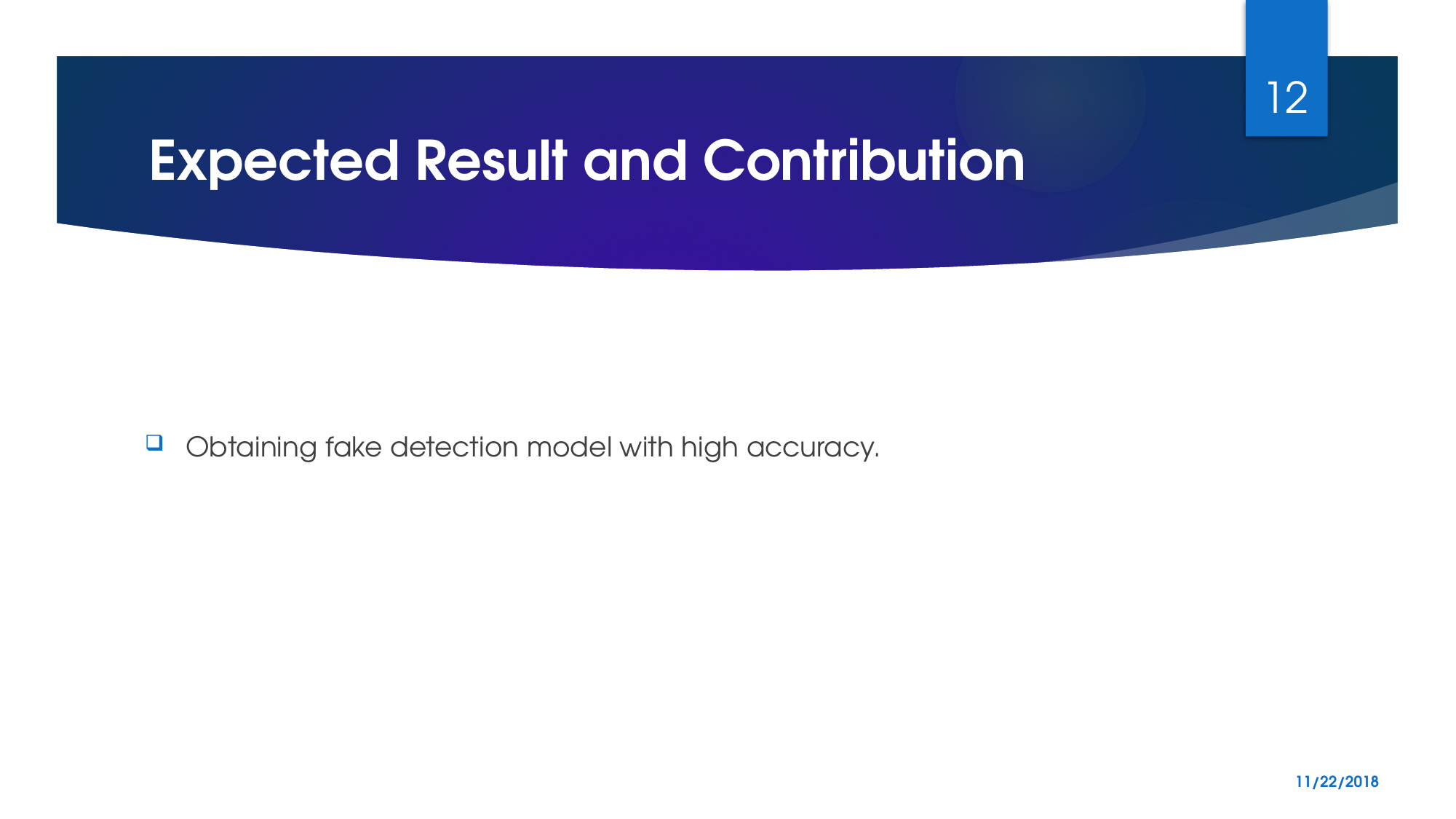

12
# Expected Result and Contribution

Obtaining fake detection model with high accuracy.

11/22/2018